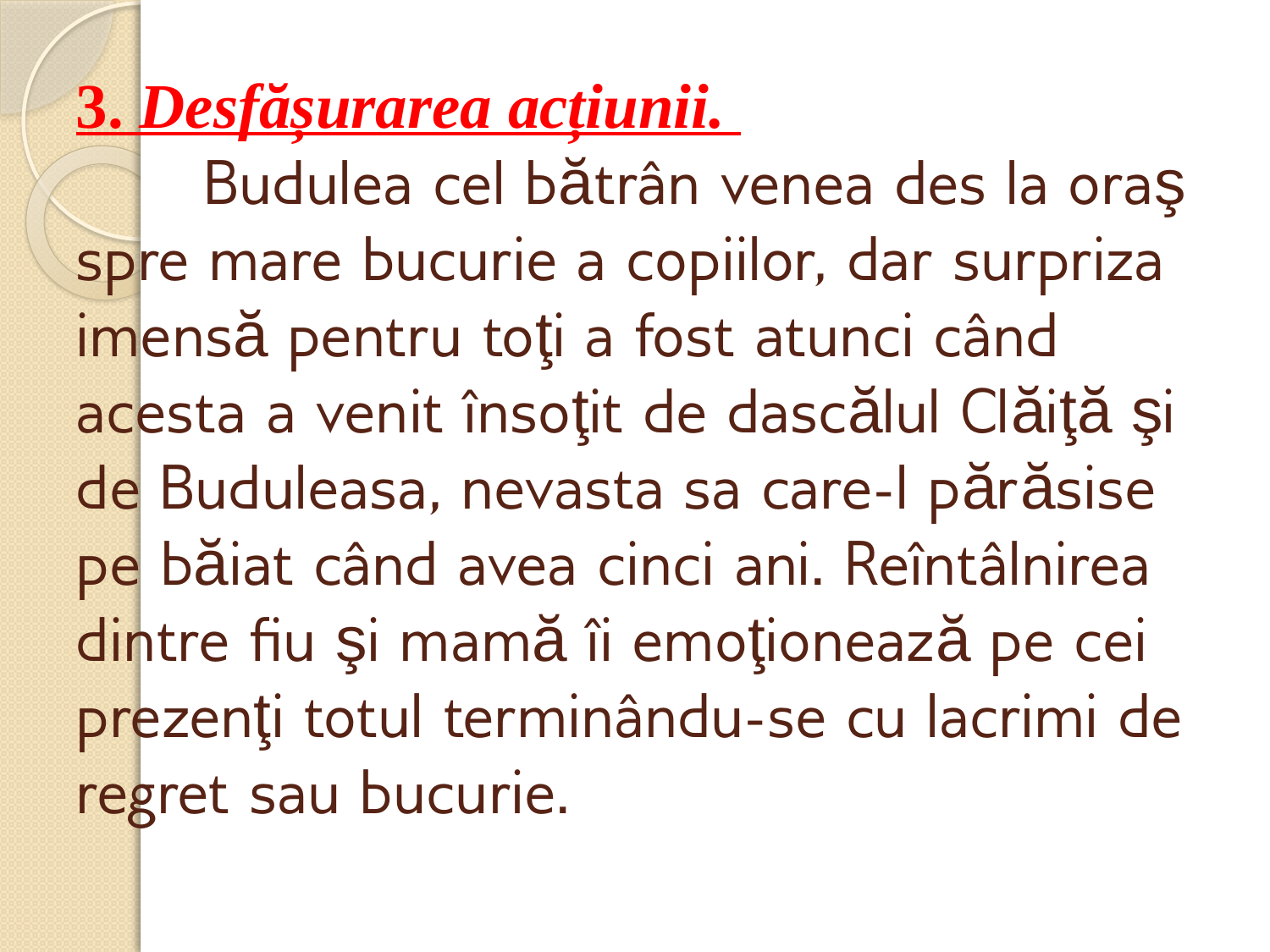

# 3. Desfășurarea acțiunii. Budulea cel bătrân venea des la oraş spre mare bucurie a copiilor, dar surpriza imensă pentru toţi a fost atunci când acesta a venit însoţit de dascălul Clăiţă şi de Buduleasa, nevasta sa care-l părăsise pe băiat când avea cinci ani. Reîntâlnirea dintre fiu şi mamă îi emoţionează pe cei prezenţi totul terminându-se cu lacrimi de regret sau bucurie.